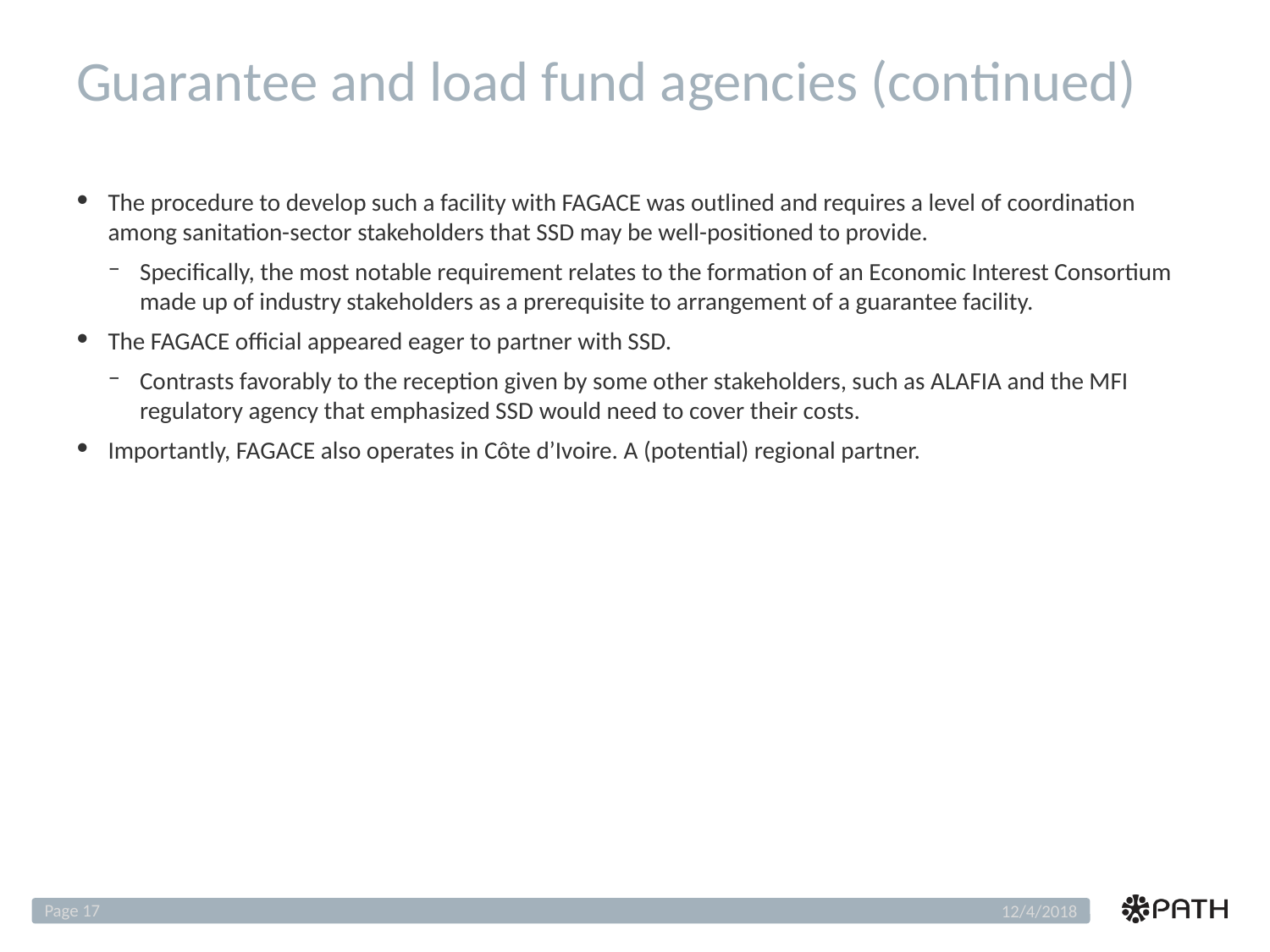

# Guarantee and load fund agencies (continued)
The procedure to develop such a facility with FAGACE was outlined and requires a level of coordination among sanitation-sector stakeholders that SSD may be well-positioned to provide.
Specifically, the most notable requirement relates to the formation of an Economic Interest Consortium made up of industry stakeholders as a prerequisite to arrangement of a guarantee facility.
The FAGACE official appeared eager to partner with SSD.
Contrasts favorably to the reception given by some other stakeholders, such as ALAFIA and the MFI regulatory agency that emphasized SSD would need to cover their costs.
Importantly, FAGACE also operates in Côte d’Ivoire. A (potential) regional partner.

Page 17
12/4/2018